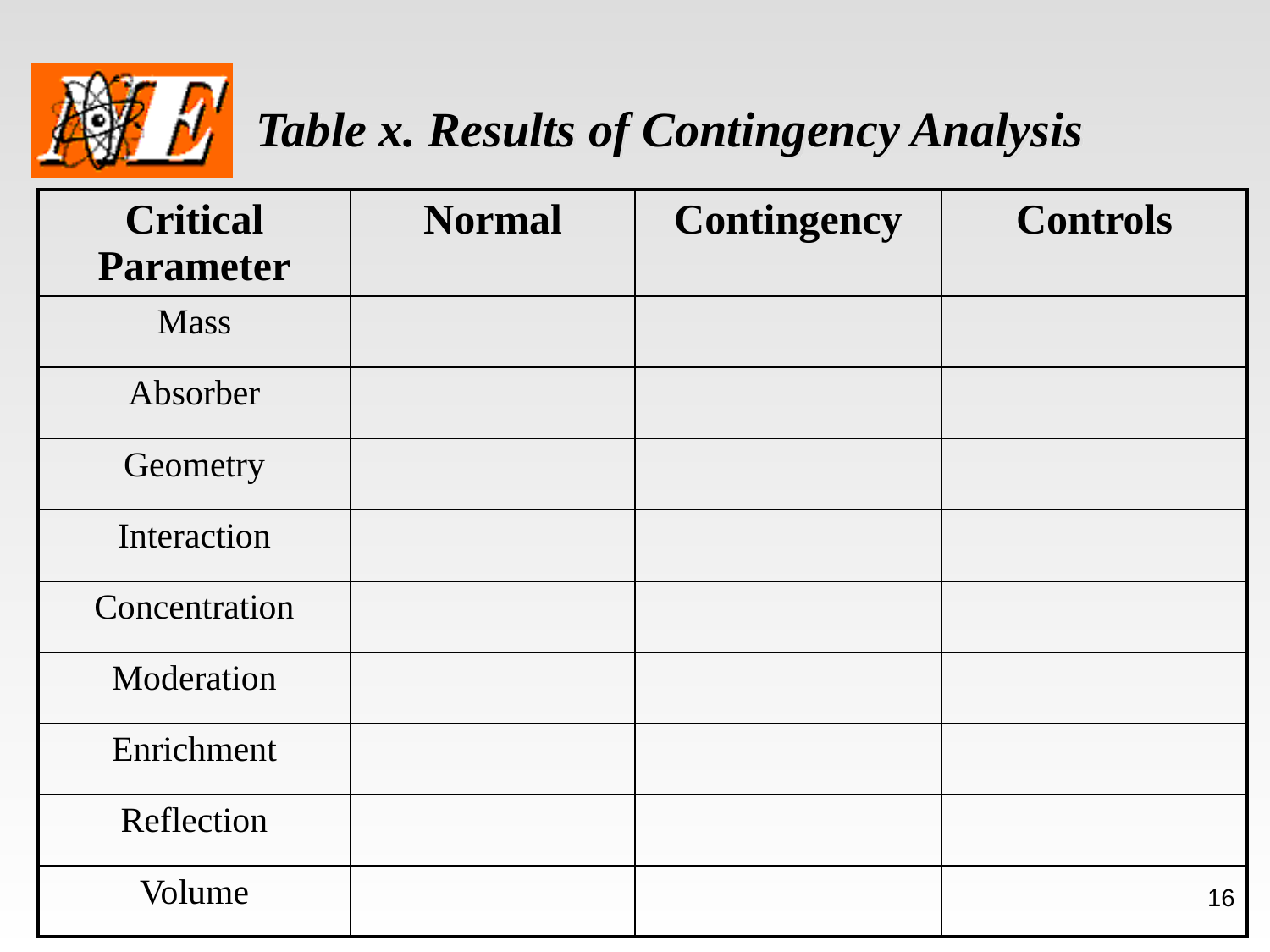

# Table x. Results of Contingency Analysis
| Critical Parameter | Normal | Contingency | Controls |
| --- | --- | --- | --- |
| Mass |  |  |  |
| Absorber |  |  |  |
| Geometry |  |  |  |
| Interaction |  |  |  |
| Concentration |  |  |  |
| Moderation |  |  |  |
| Enrichment |  |  |  |
| Reflection |  |  |  |
| Volume |  |  |  |
16